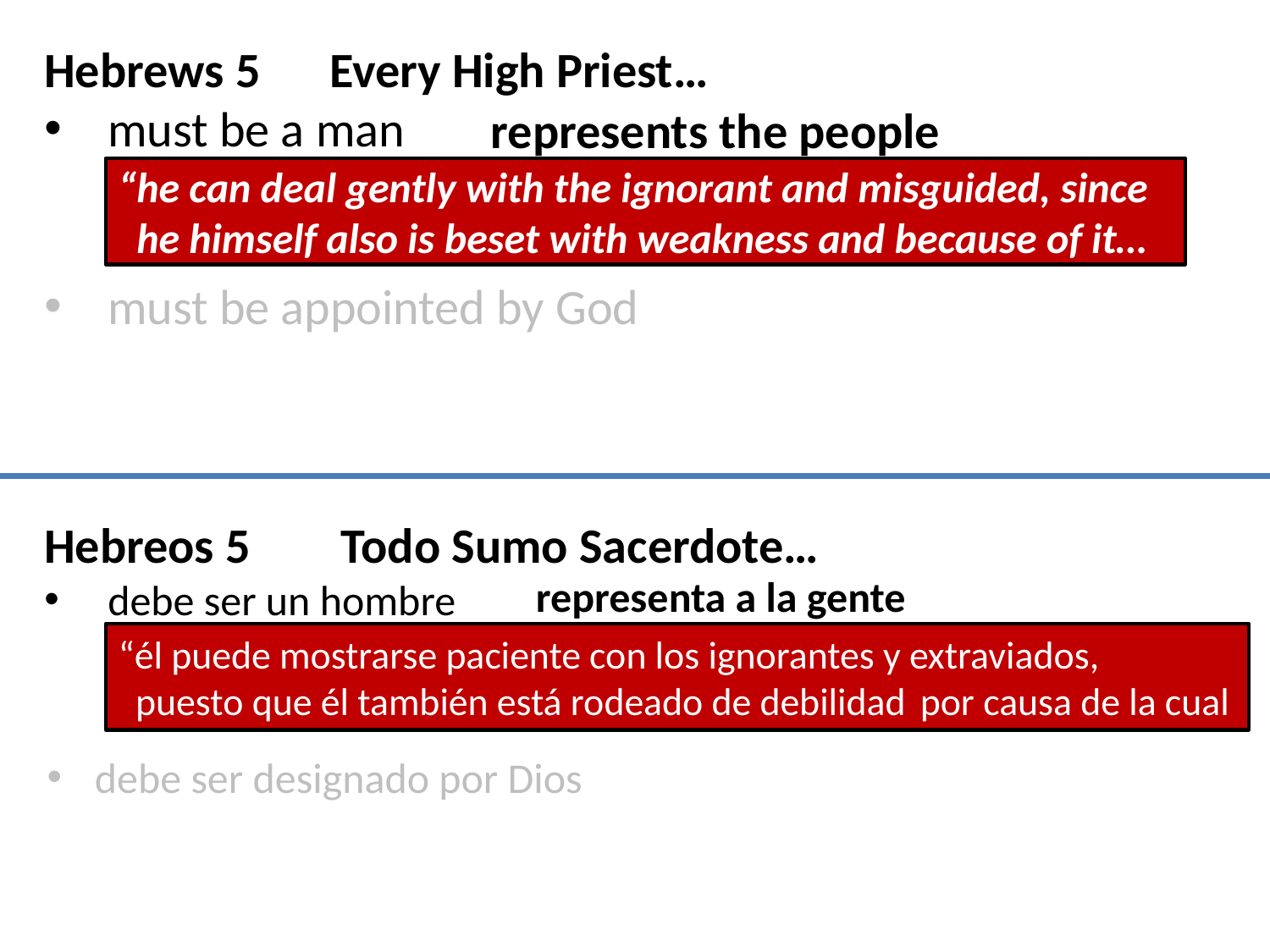

Hebrews 5
must be a man

must be appointed by God
Every High Priest…
represents the people
“he can deal gently with the ignorant and misguided, since
“he himself also is beset with weakness and because of it…
Todo Sumo Sacerdote…
Hebreos 5
debe ser un hombre
representa a la gente
“él puede mostrarse paciente con los ignorantes y extraviados,
  puesto que él también está rodeado de debilidad  por causa de la cual
debe ser designado por Dios